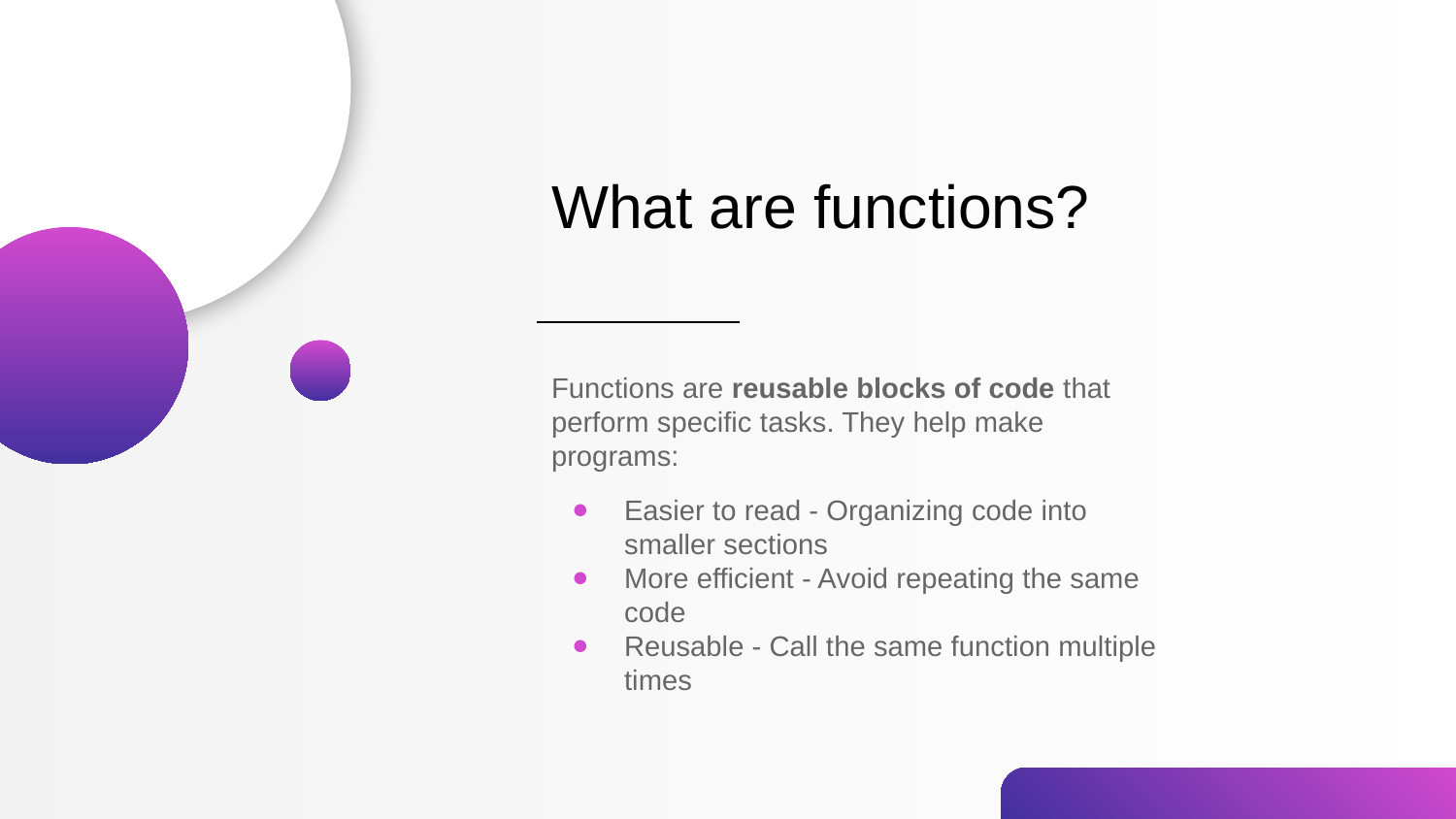

# What are functions?

Functions are reusable blocks of code that perform specific tasks. They help make programs:
Easier to read - Organizing code into smaller sections
More efficient - Avoid repeating the same code
Reusable - Call the same function multiple times